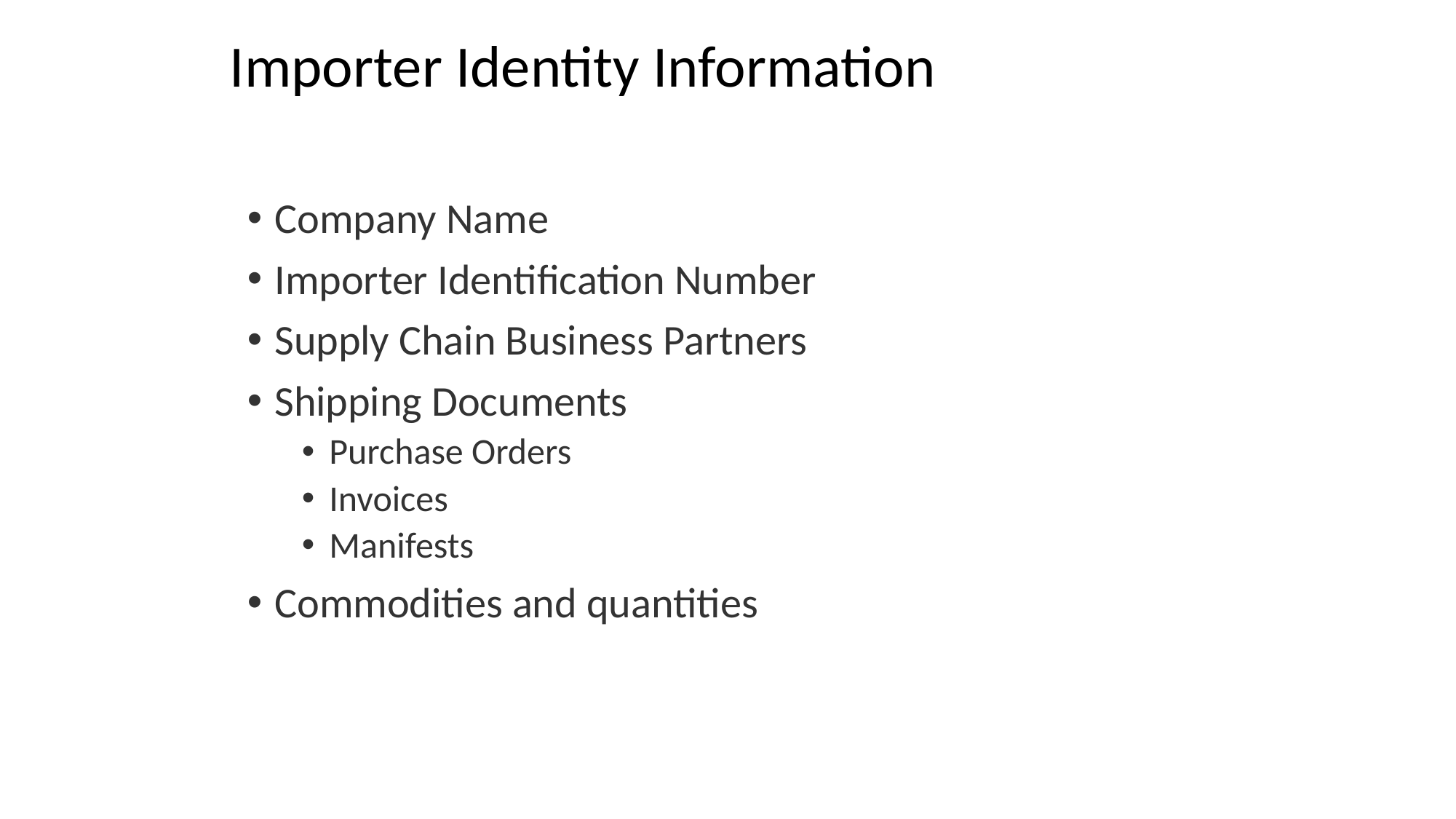

# Importer Identity Information
Company Name
Importer Identification Number
Supply Chain Business Partners
Shipping Documents
Purchase Orders
Invoices
Manifests
Commodities and quantities
11